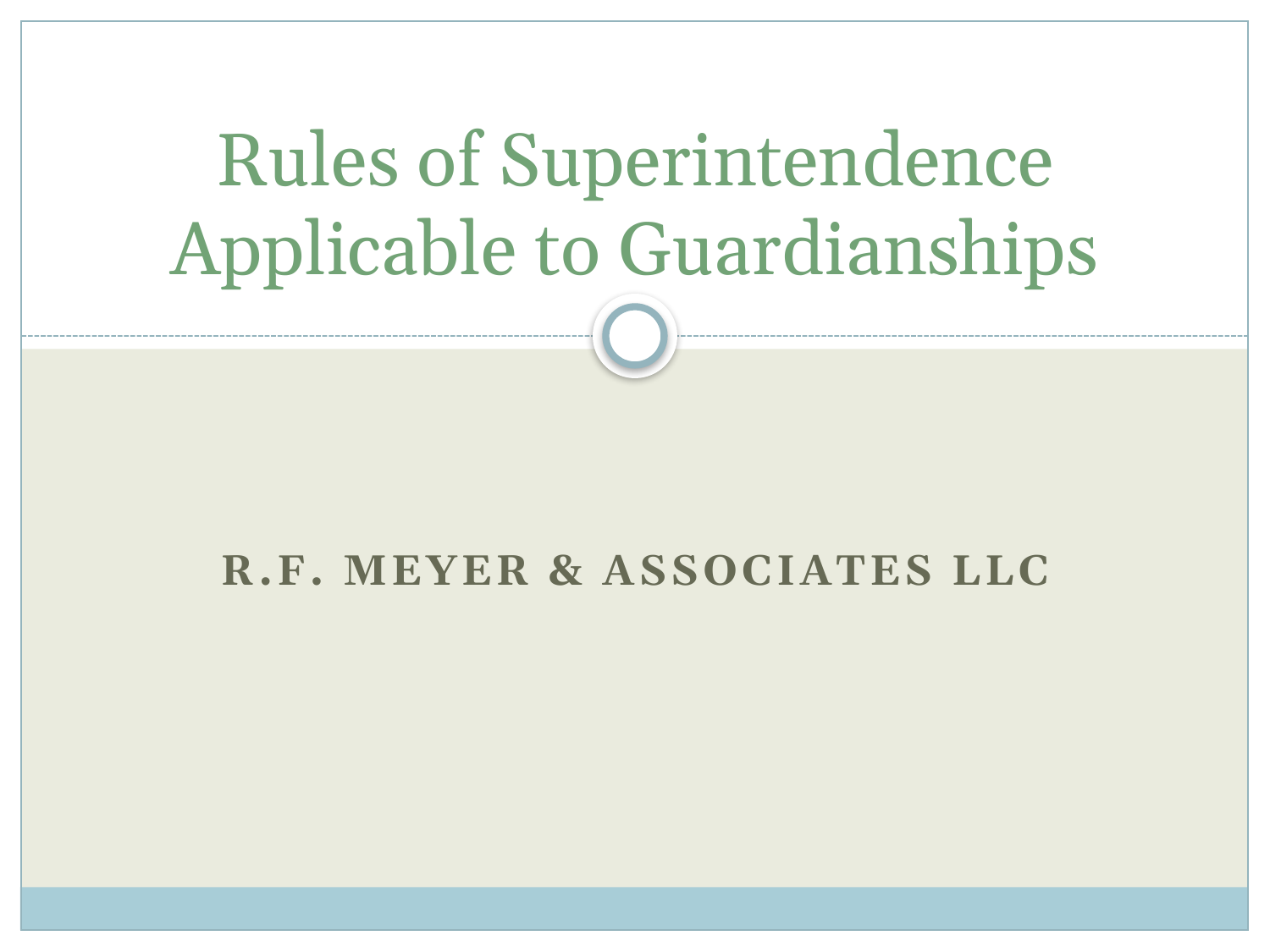

# Rules of Superintendence Applicable to Guardianships

R.F. Meyer & Associates LLC